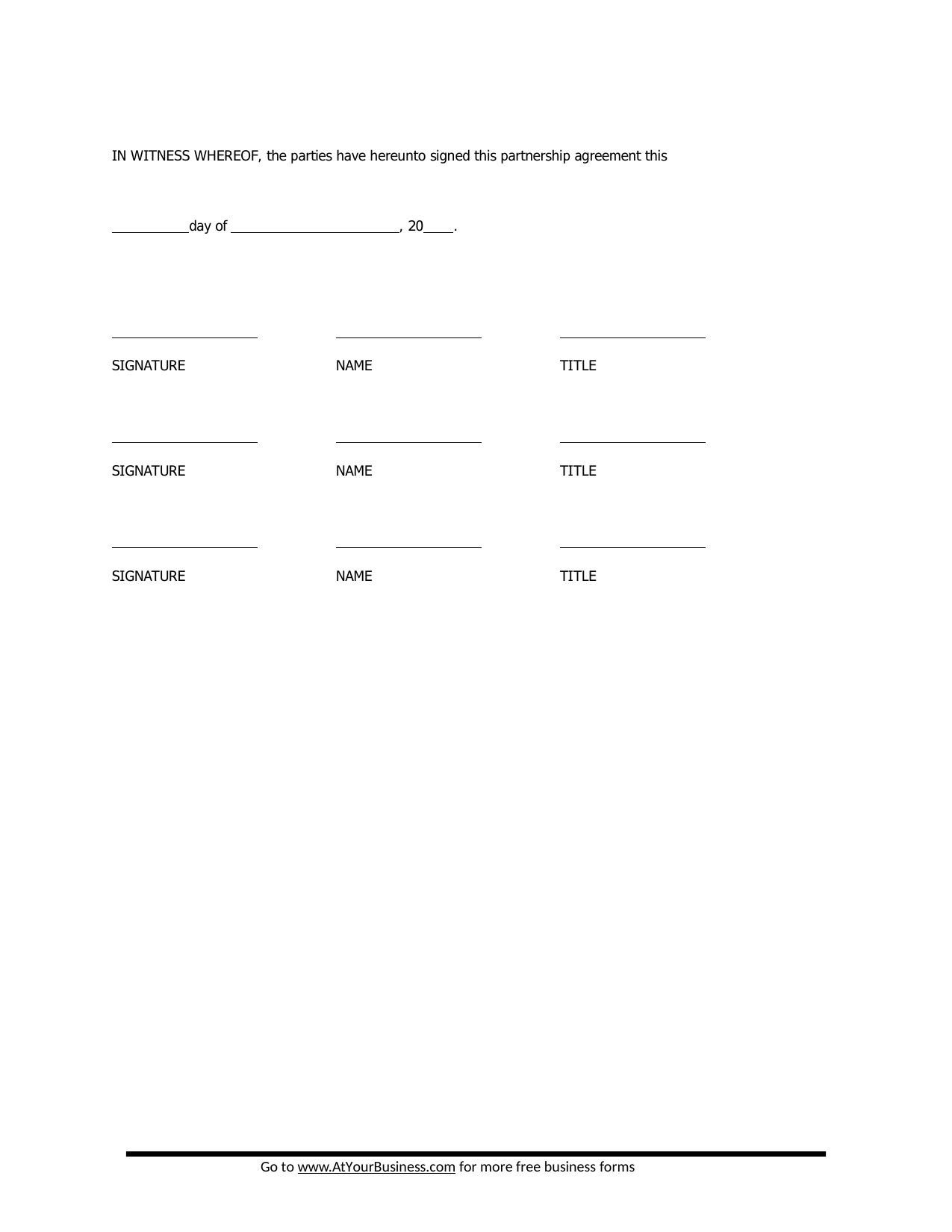

IN WITNESS WHEREOF, the parties have hereunto signed this partnership agreement this

                  day of
, 20       .

SIGNATURE
NAME
TITLE

SIGNATURE
NAME
TITLE

SIGNATURE
NAME
TITLE

Go to www.AtYourBusiness.com for more free business forms